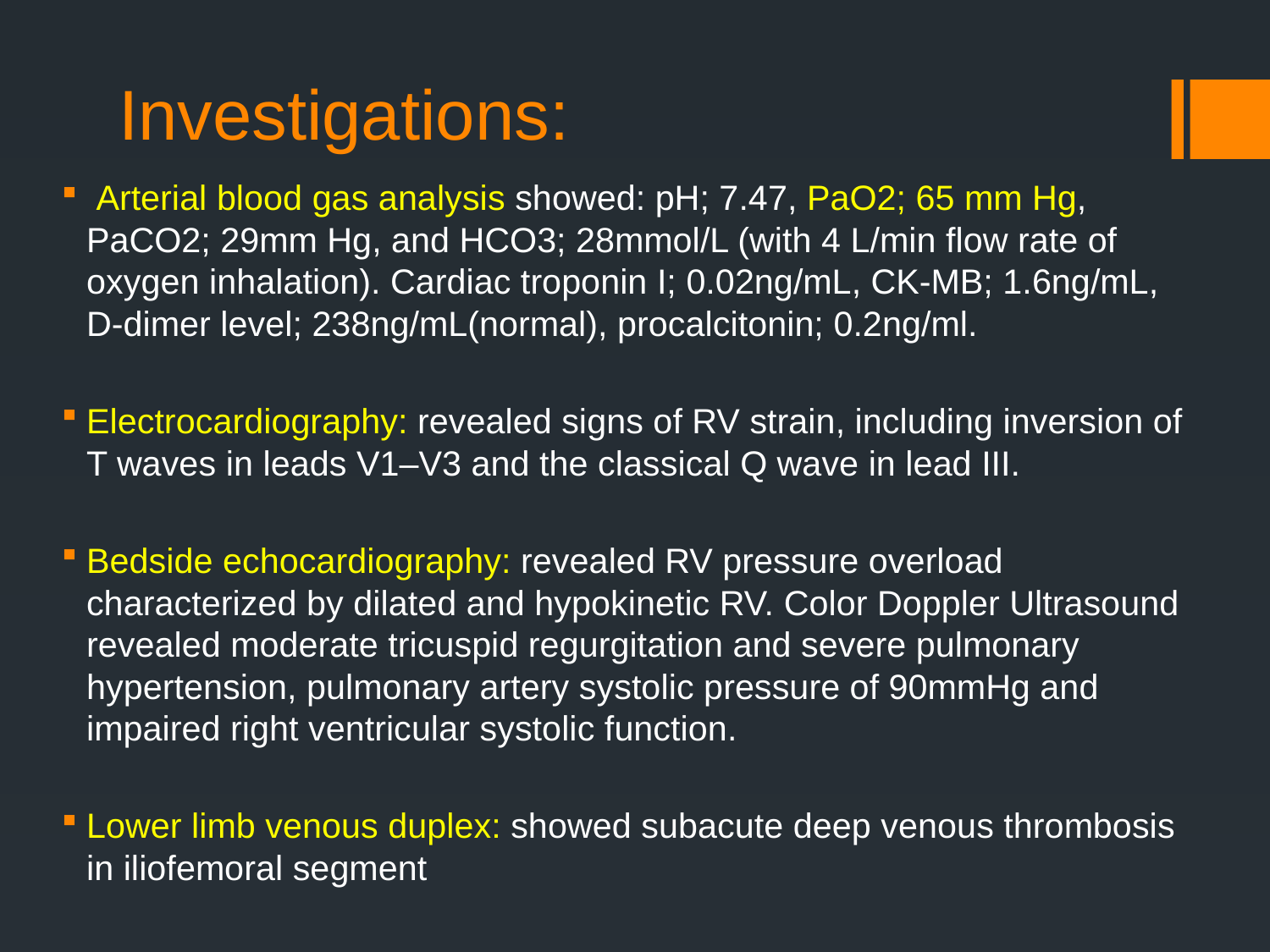

# Investigations:
 Arterial blood gas analysis showed: pH; 7.47, PaO2; 65 mm Hg, PaCO2; 29mm Hg, and HCO3; 28mmol/L (with 4 L/min flow rate of oxygen inhalation). Cardiac troponin I; 0.02ng/mL, CK-MB; 1.6ng/mL, D-dimer level; 238ng/mL(normal), procalcitonin; 0.2ng/ml.

Electrocardiography: revealed signs of RV strain, including inversion of T waves in leads V1–V3 and the classical Q wave in lead III.

Bedside echocardiography: revealed RV pressure overload characterized by dilated and hypokinetic RV. Color Doppler Ultrasound revealed moderate tricuspid regurgitation and severe pulmonary hypertension, pulmonary artery systolic pressure of 90mmHg and impaired right ventricular systolic function.

Lower limb venous duplex: showed subacute deep venous thrombosis in iliofemoral segment